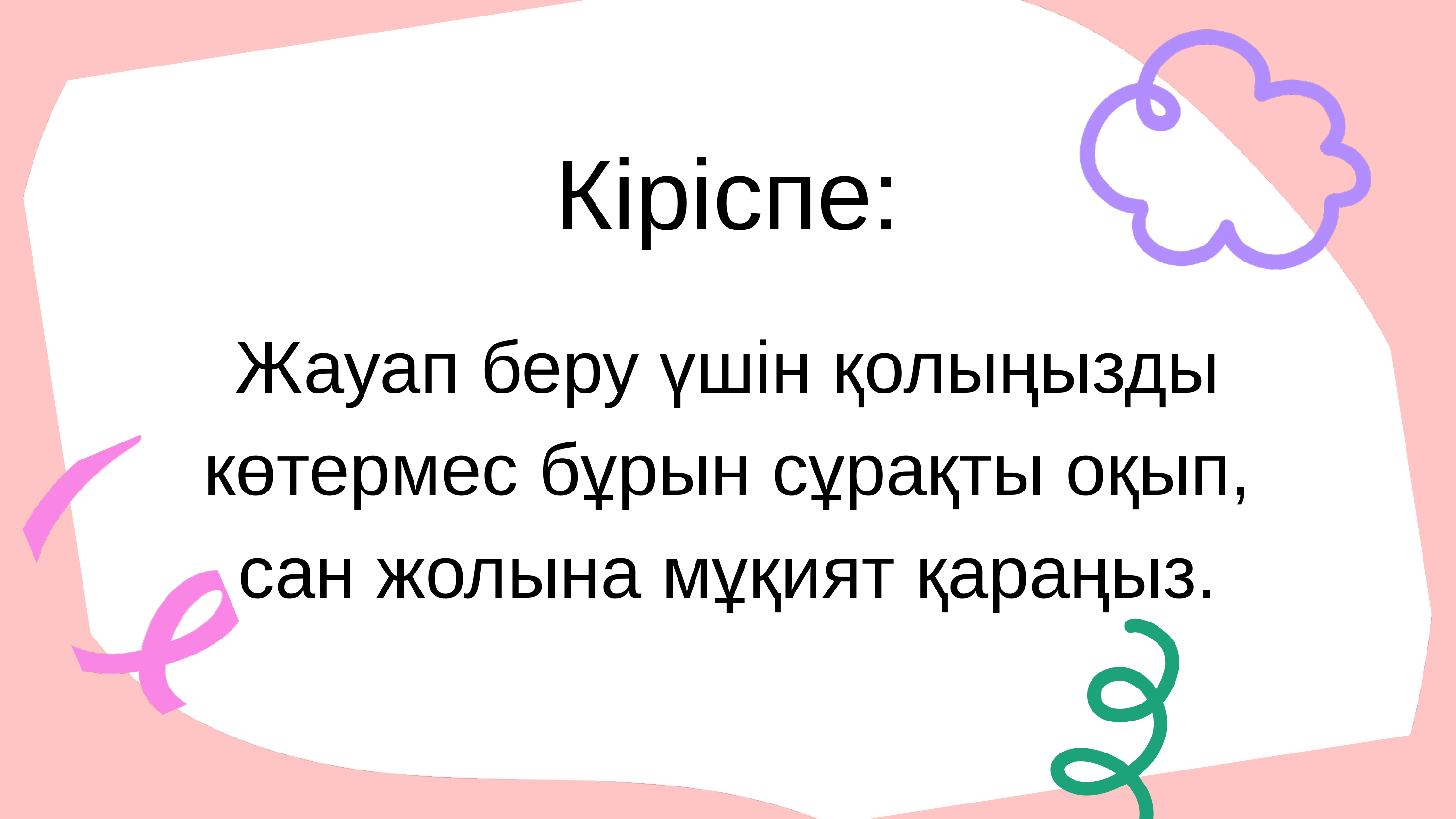

Кіріспе:
Жауап беру үшін қолыңызды көтермес бұрын сұрақты оқып, сан жолына мұқият қараңыз.